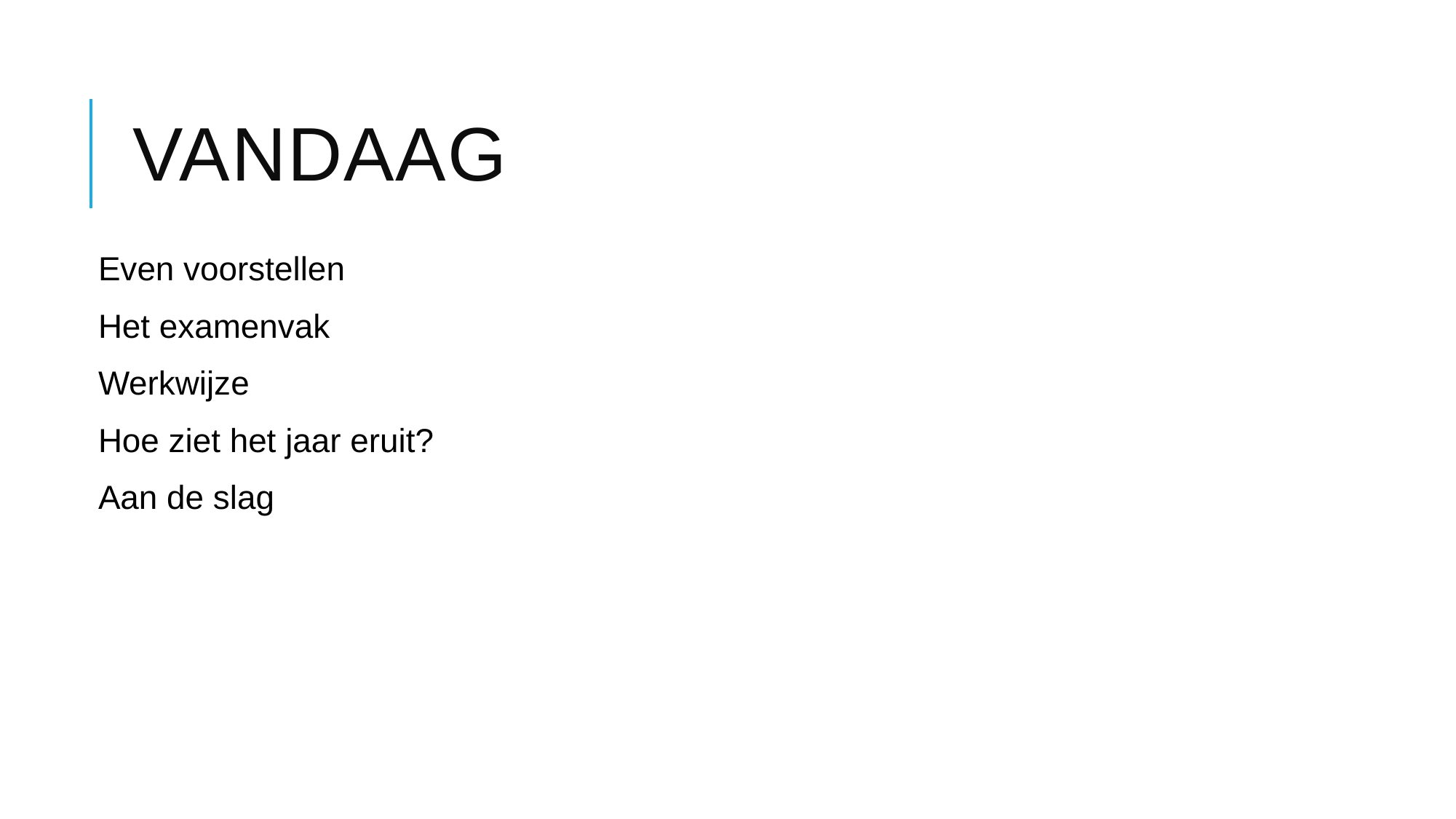

# Vandaag
Even voorstellen
Het examenvak
Werkwijze
Hoe ziet het jaar eruit?
Aan de slag